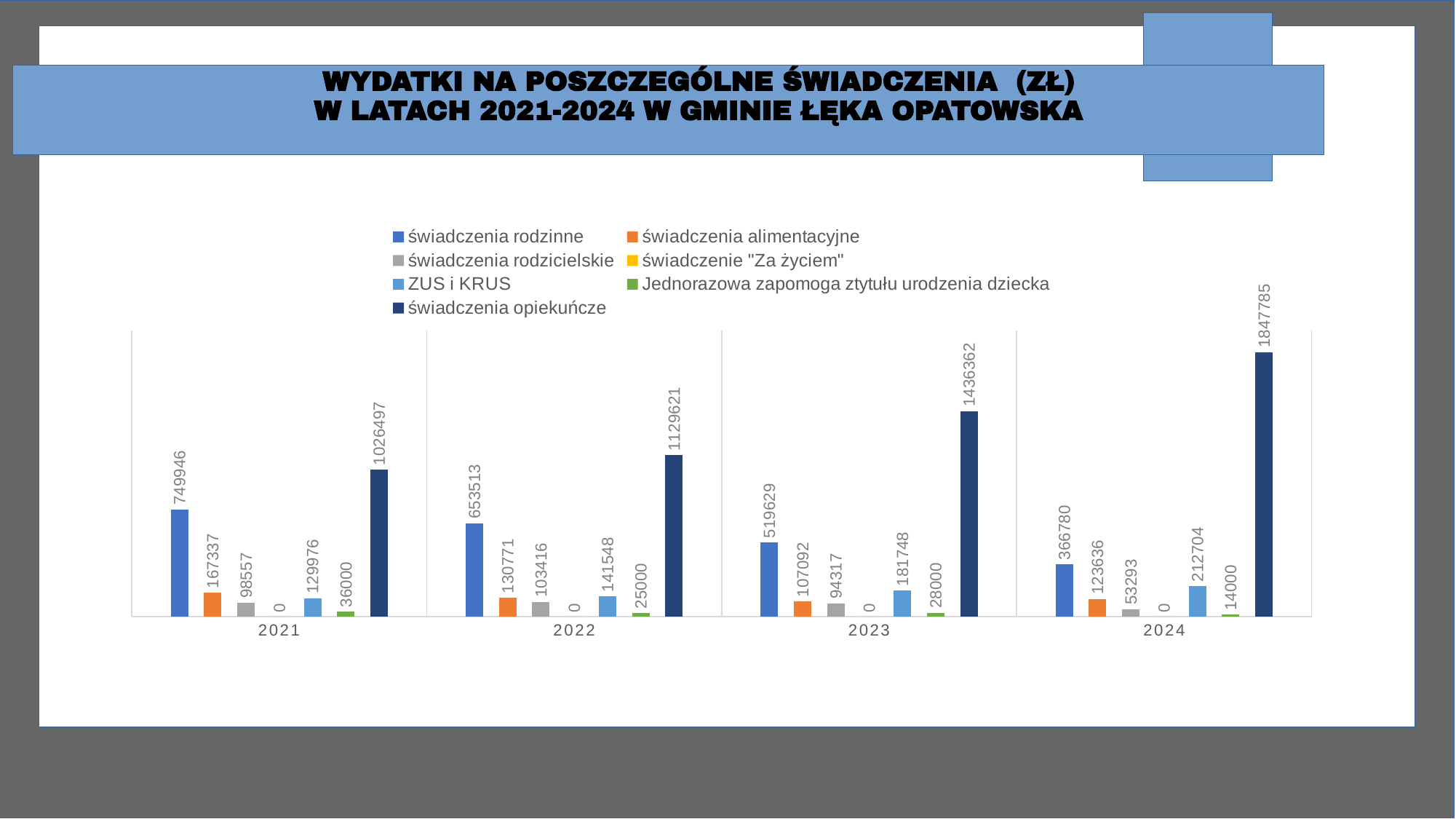

# WYDATKI NA POSZCZEGÓLNE ŚWIADCZENIA  (ZŁ) W LATACH 2021-2024 W GMINIE ŁĘKA OPATOWSKA

### Chart

| Category | świadczenia rodzinne | świadczenia alimentacyjne | świadczenia rodzicielskie | świadczenie "Za życiem" | ZUS i KRUS | Jednorazowa zapomoga ztytułu urodzenia dziecka |  |
|---|---|---|---|---|---|---|---|
| 2021 | 749946.0 | 167337.0 | 98557.0 | 0.0 | 129976.0 | 36000.0 | 1026497.0 |
| 2022 | 653513.0 | 130771.0 | 103416.0 | 0.0 | 141548.0 | 25000.0 | 1129621.0 |
| 2023 | 519629.0 | 107092.0 | 94317.0 | 0.0 | 181748.0 | 28000.0 | 1436362.0 |
| 2024 | 366780.0 | 123636.0 | 53293.0 | 0.0 | 212704.0 | 14000.0 | 1847785.0 |